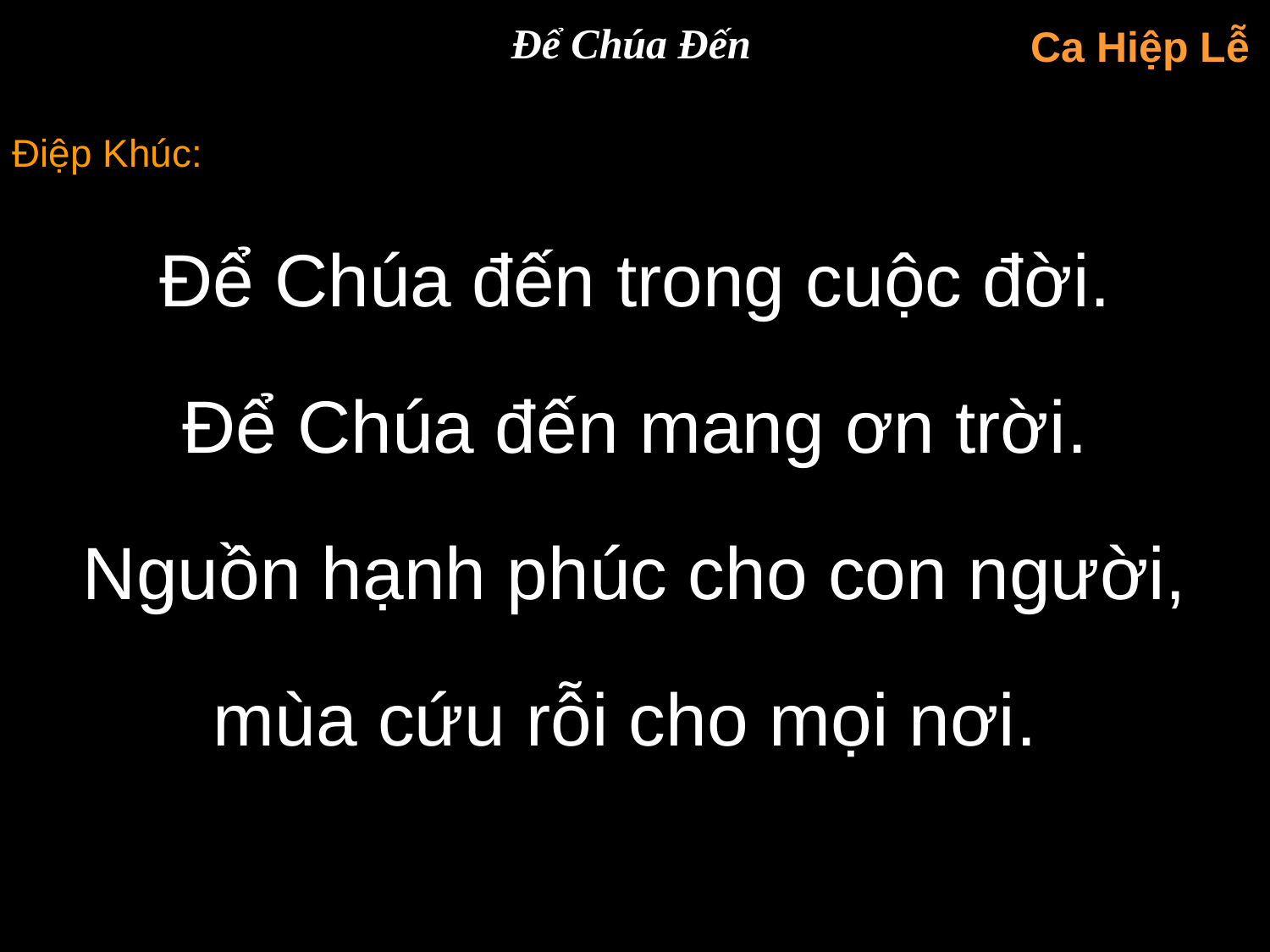

Để Chúa Đến
Ca Hiệp Lễ
Điệp Khúc:
Để Chúa đến trong cuộc đời.
Để Chúa đến mang ơn trời.
Nguồn hạnh phúc cho con người,
mùa cứu rỗi cho mọi nơi.